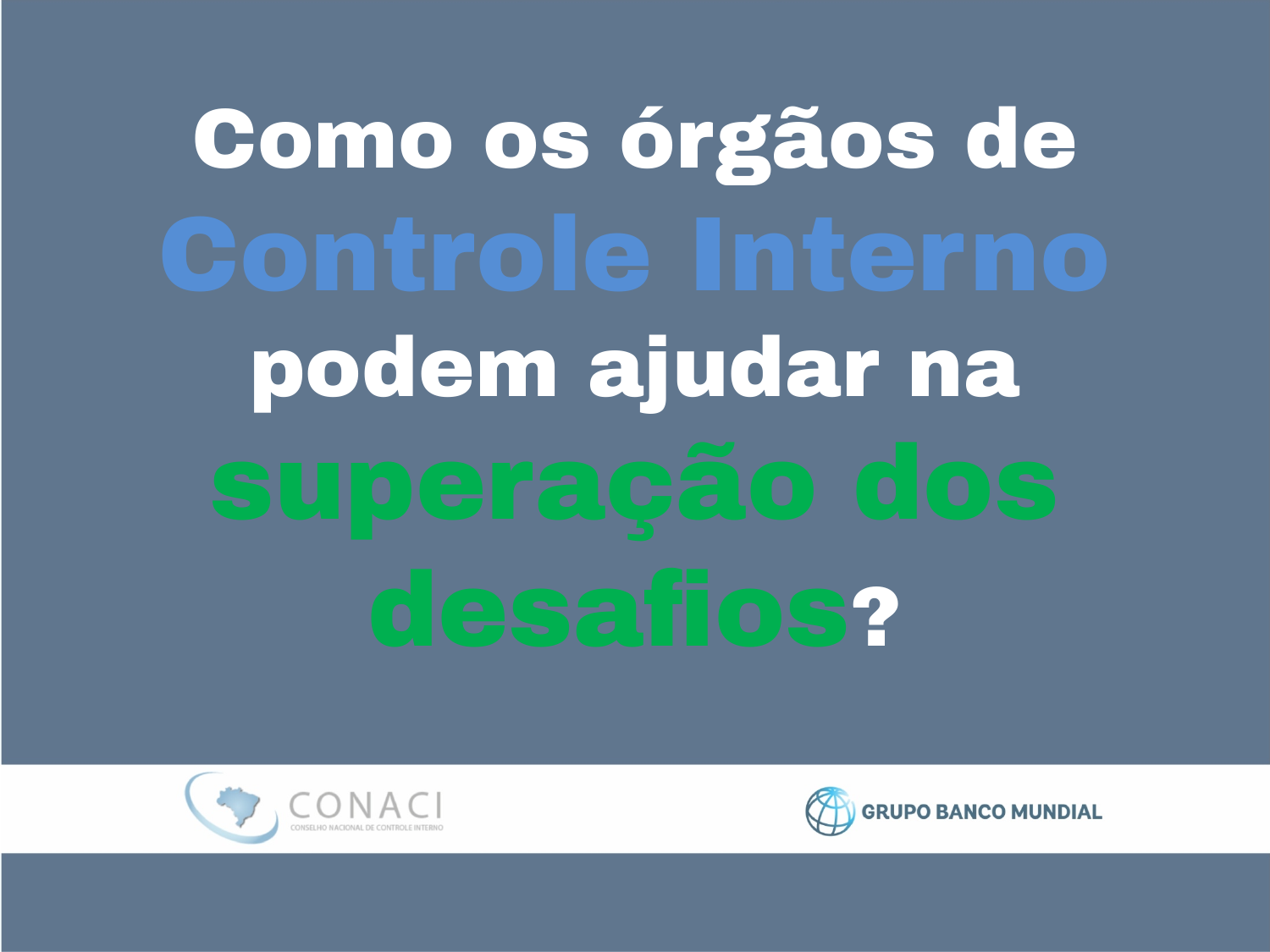

# Como os órgãos de Controle Interno podem ajudar na superação dos desafios?